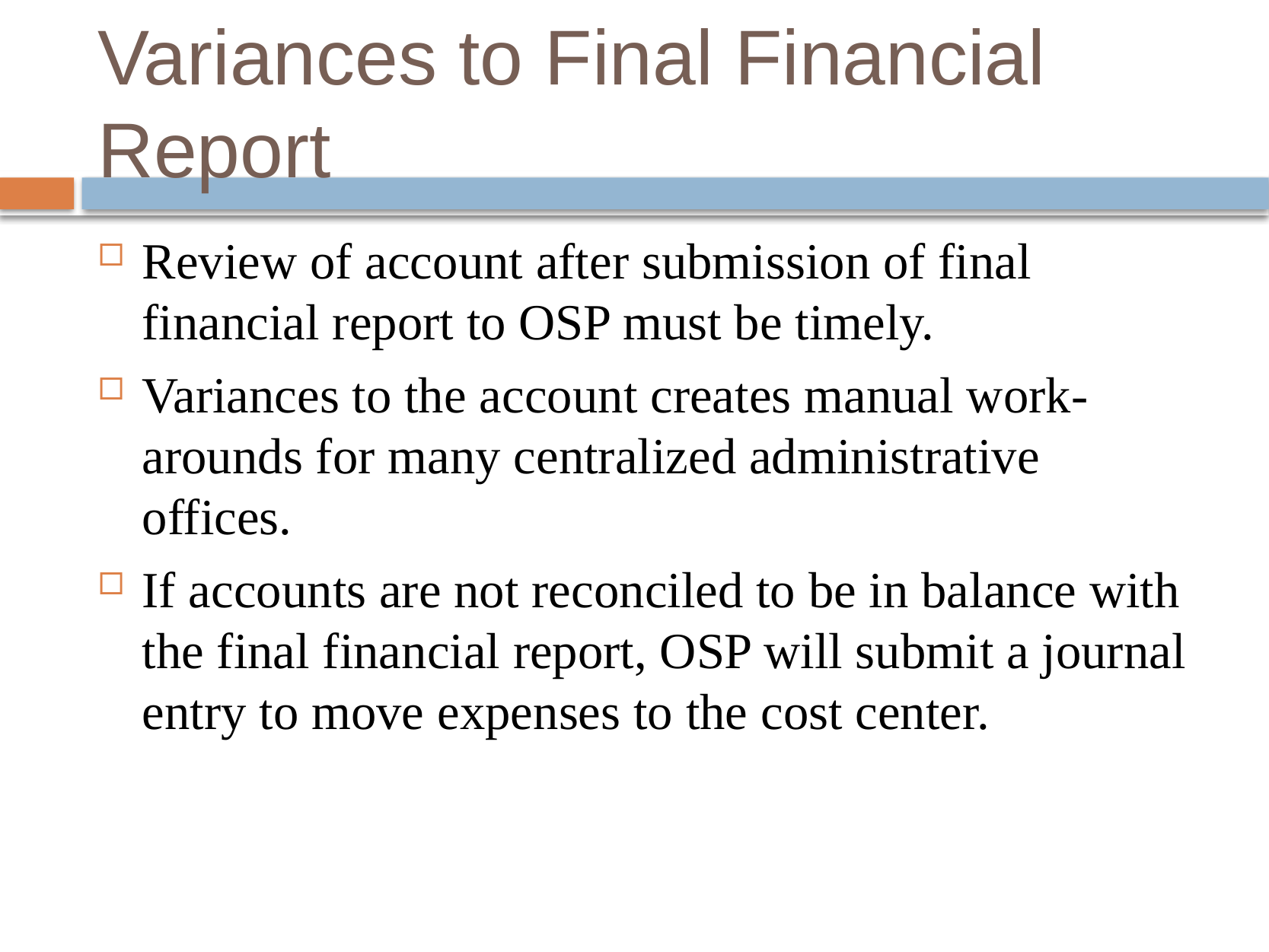

# Variances to Final Financial Report
Review of account after submission of final financial report to OSP must be timely.
Variances to the account creates manual work-arounds for many centralized administrative offices.
If accounts are not reconciled to be in balance with the final financial report, OSP will submit a journal entry to move expenses to the cost center.